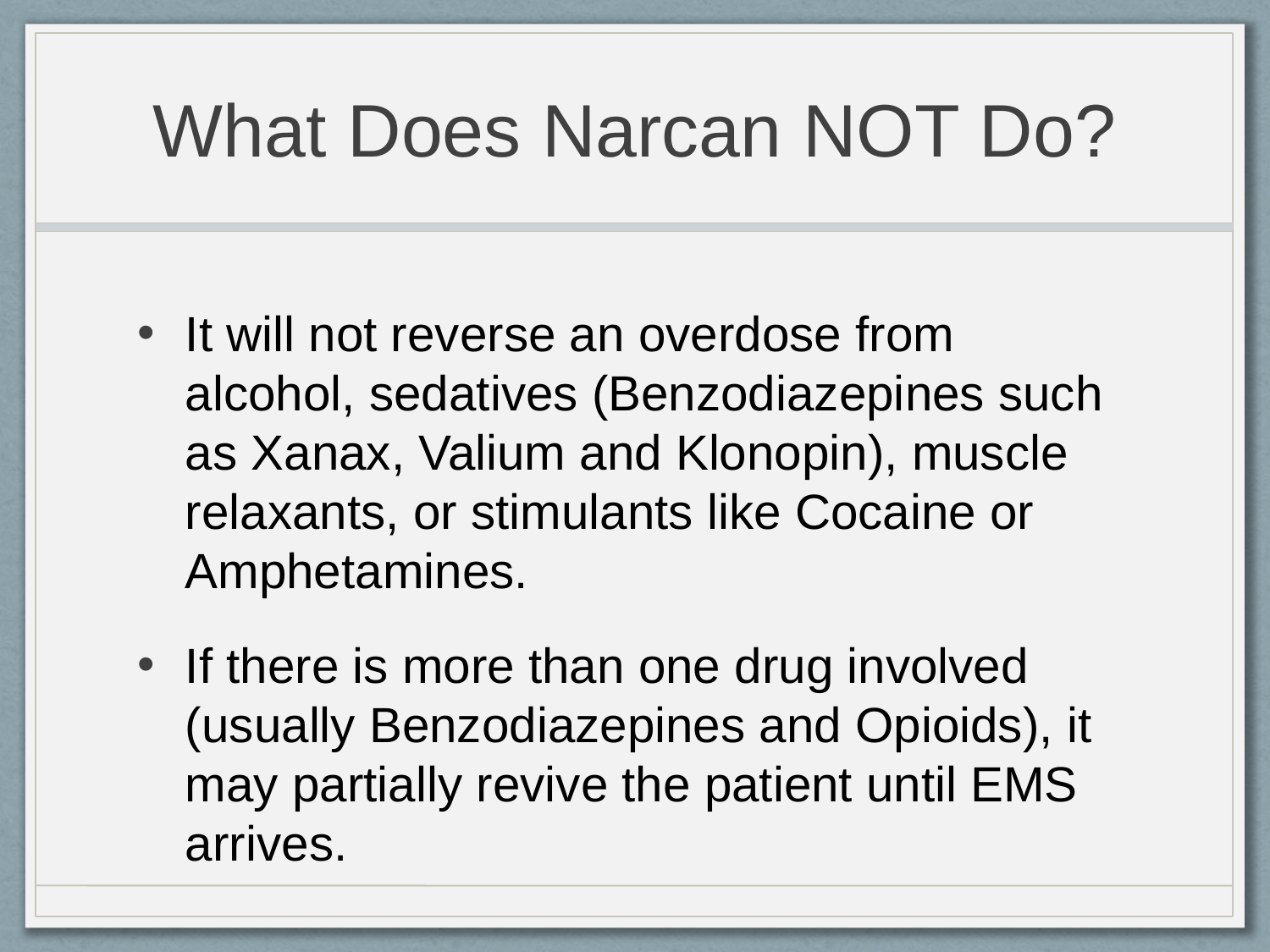

# What Does Narcan NOT Do?
It will not reverse an overdose from alcohol, sedatives (Benzodiazepines such as Xanax, Valium and Klonopin), muscle relaxants, or stimulants like Cocaine or Amphetamines.
If there is more than one drug involved  (usually Benzodiazepines and Opioids), it may partially revive the patient until EMS arrives.